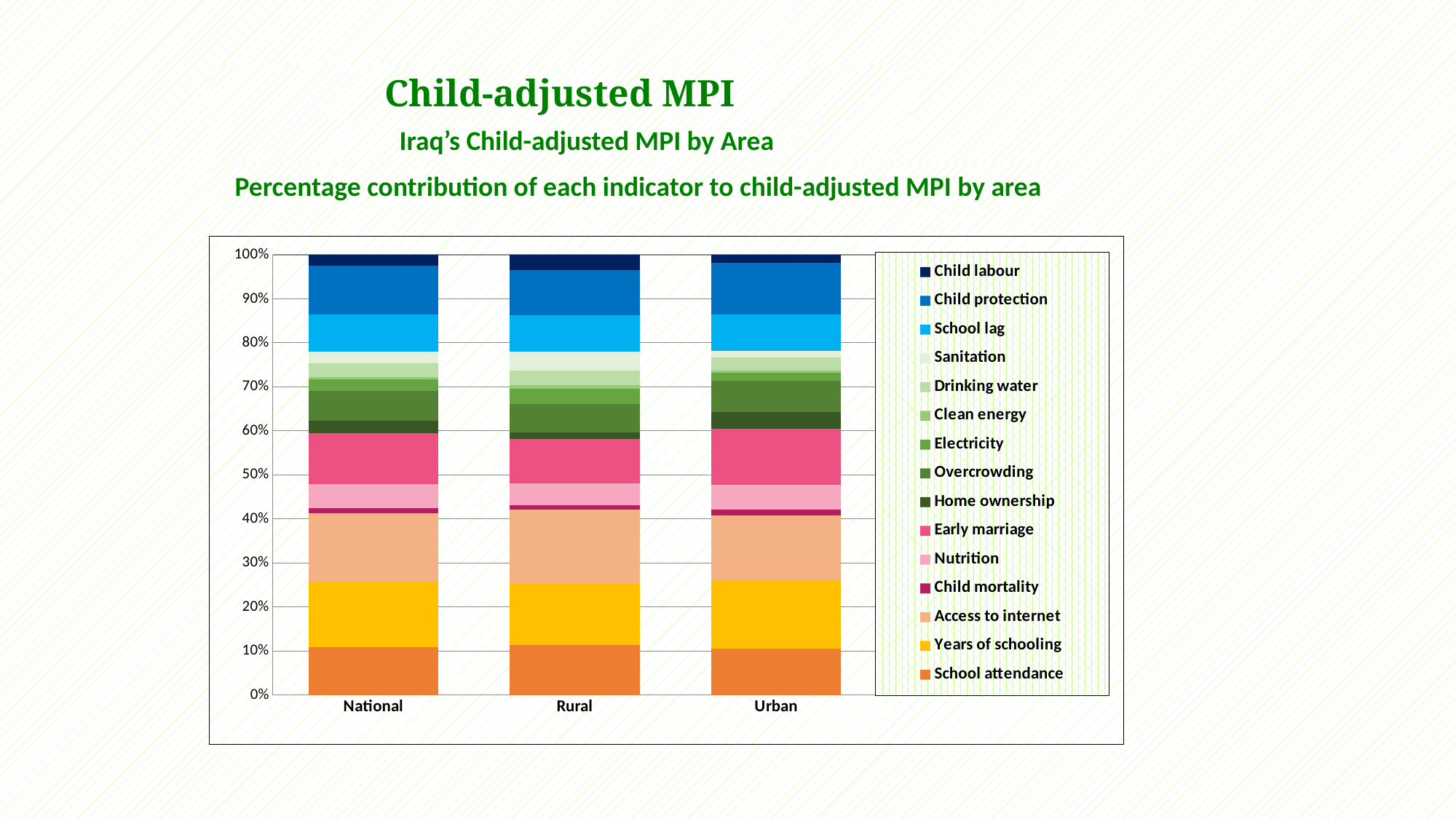

Child-adjusted MPI
Iraq’s Child-adjusted MPI by Area
Percentage contribution of each indicator to child-adjusted MPI by area

### Chart

| Category | School attendance | Years of schooling | Access to internet | Child mortality | Nutrition | Early marriage | Home ownership | Overcrowding | Electricity | Clean energy | Drinking water | Sanitation | School lag | Child protection | Child labour |
|---|---|---|---|---|---|---|---|---|---|---|---|---|---|---|---|
| National | 10.85559 | 14.81429 | 15.68249 | 1.158927 | 5.400547 | 11.50834 | 2.819069 | 6.821207 | 2.627055 | 0.5483344 | 3.101888 | 2.712803 | 8.348523 | 11.1039 | 2.497041 |
| Rural | 11.264000000000001 | 14.000000000000002 | 16.817 | 1.056 | 4.942 | 10.088999999999999 | 1.529 | 6.334 | 3.6020000000000003 | 0.683 | 3.379 | 4.2459999999999996 | 8.384 | 10.231 | 3.4450000000000003 |
| Urban | 10.541 | 15.442 | 14.808 | 1.238 | 5.7540000000000004 | 12.603 | 3.814 | 7.197000000000001 | 1.876 | 0.445 | 2.888 | 1.5310000000000001 | 8.321000000000002 | 11.777 | 1.7659999999999998 |